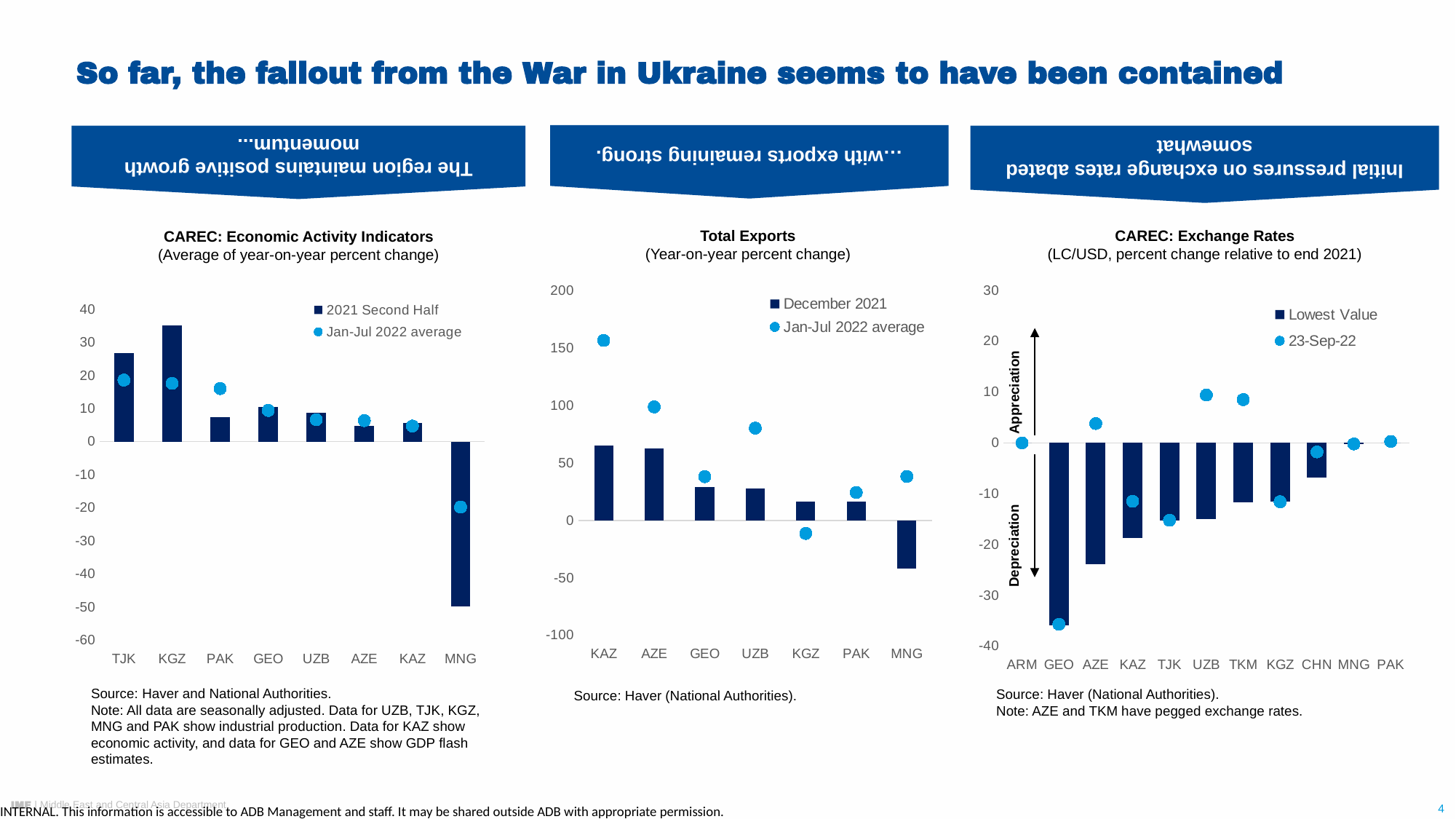

Initial pressures on exchange rates abated somewhat
The region maintains positive growth momentum...
…with exports remaining strong.
# So far, the fallout from the War in Ukraine seems to have been contained
Total Exports
(Year-on-year percent change)
CAREC: Exchange Rates
(LC/USD, percent change relative to end 2021)
CAREC: Economic Activity Indicators
(Average of year-on-year percent change)

### Chart

| Category | December 2021 | Jan-Jul 2022 average |
|---|---|---|
| KAZ | 65.48947951314705 | 156.7384217730477 |
| AZE | 62.89924717904398 | 98.87067292009046 |
| GEO | 28.88870353320938 | 38.145953055036635 |
| UZB | 28.107437897820663 | 80.34110190546427 |
| KGZ | 16.27910578464611 | -11.312960639470987 |
| PAK | 16.228171220568566 | 24.385218645757934 |
| MNG | -42.133437646204655 | 38.360529635544744 |
Source: Haver (National Authorities).

### Chart

| Category |  | 23-Sep-22 |
|---|---|---|
| ARM | 0.0 | 0.0 |
| GEO | -35.8356940509915 | -35.69405099150141 |
| AZE | -23.820754716981135 | 3.814150943396219 |
| KAZ | -18.653137813607625 | -11.494891931336438 |
| TJK | -15.209790209790212 | -15.209790209790212 |
| UZB | -15.044247787610612 | 9.415044247787613 |
| TKM | -11.722797927461142 | 8.51683937823834 |
| KGZ | -11.579558470494085 | -11.579558470494085 |
| CHN | -6.775724649047857 | -1.775936871981584 |
| MNG | -0.2060035314891016 | -0.2060035314891016 |
| PAK | 0.0 | 0.28490028490027886 |
Source: Haver (National Authorities).
Note: AZE and TKM have pegged exchange rates.
Depreciation
Appreciation

### Chart

| Category | 2021 Second Half | Jan-Jul 2022 average |
|---|---|---|
| TJK | 26.79359094041413 | 18.659704349038158 |
| KGZ | 35.194215014051586 | 17.66225966849353 |
| PAK | 7.375419858214586 | 16.086024497374744 |
| GEO | 10.518006771769064 | 9.463483658120575 |
| UZB | 8.863488159904472 | 6.66984517342886 |
| AZE | 4.756746114728114 | 6.384530484688315 |
| KAZ | 5.583333333333333 | 4.742857142857143 |
| MNG | -49.76529359374217 | -19.781872421235878 |
Source: Haver and National Authorities.
Note: All data are seasonally adjusted. Data for UZB, TJK, KGZ, MNG and PAK show industrial production. Data for KAZ show economic activity, and data for GEO and AZE show GDP flash estimates.